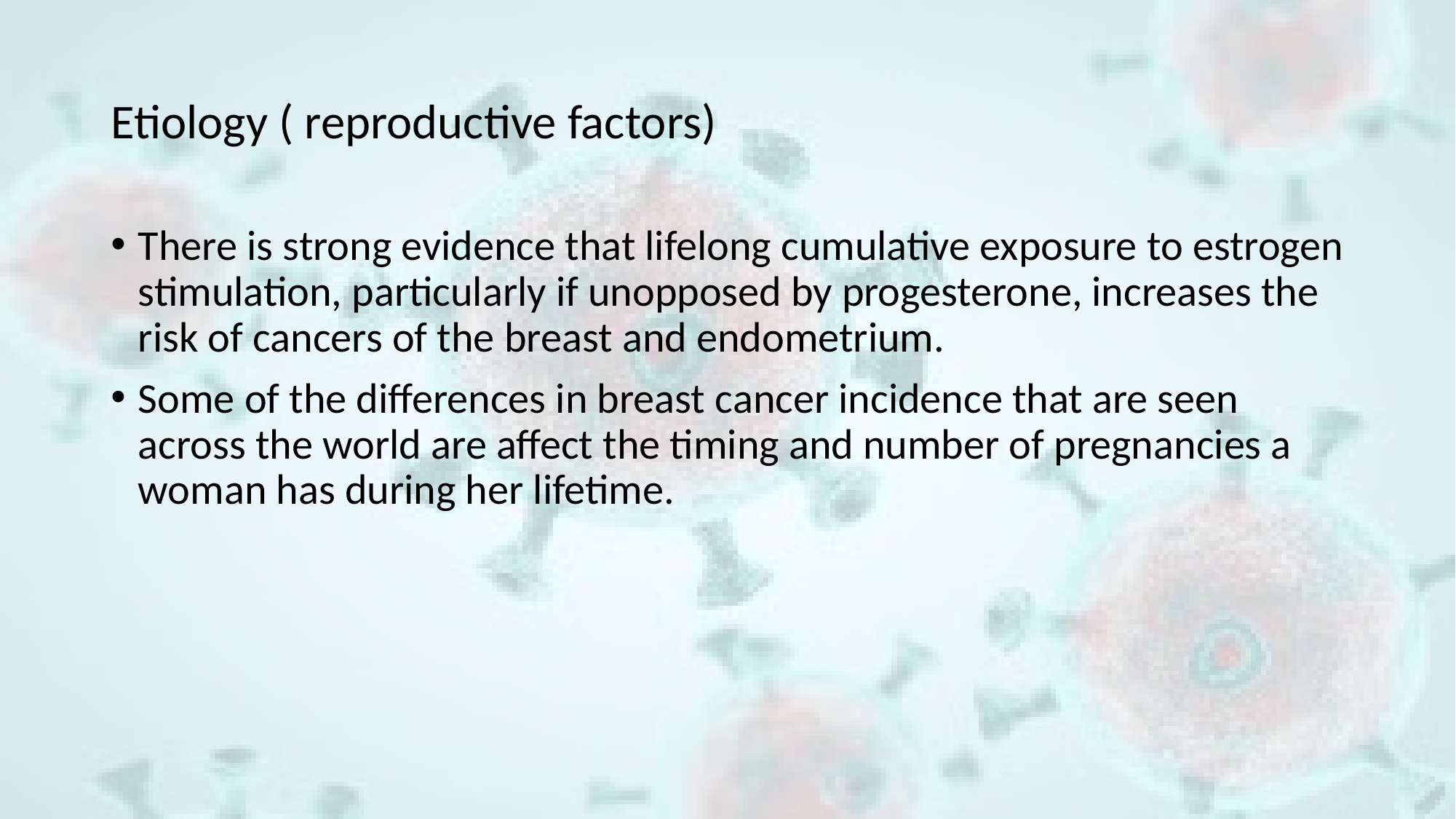

# Etiology ( reproductive factors)
There is strong evidence that lifelong cumulative exposure to estrogen stimulation, particularly if unopposed by progesterone, increases the risk of cancers of the breast and endometrium.
Some of the differences in breast cancer incidence that are seen across the world are affect the timing and number of pregnancies a woman has during her lifetime.